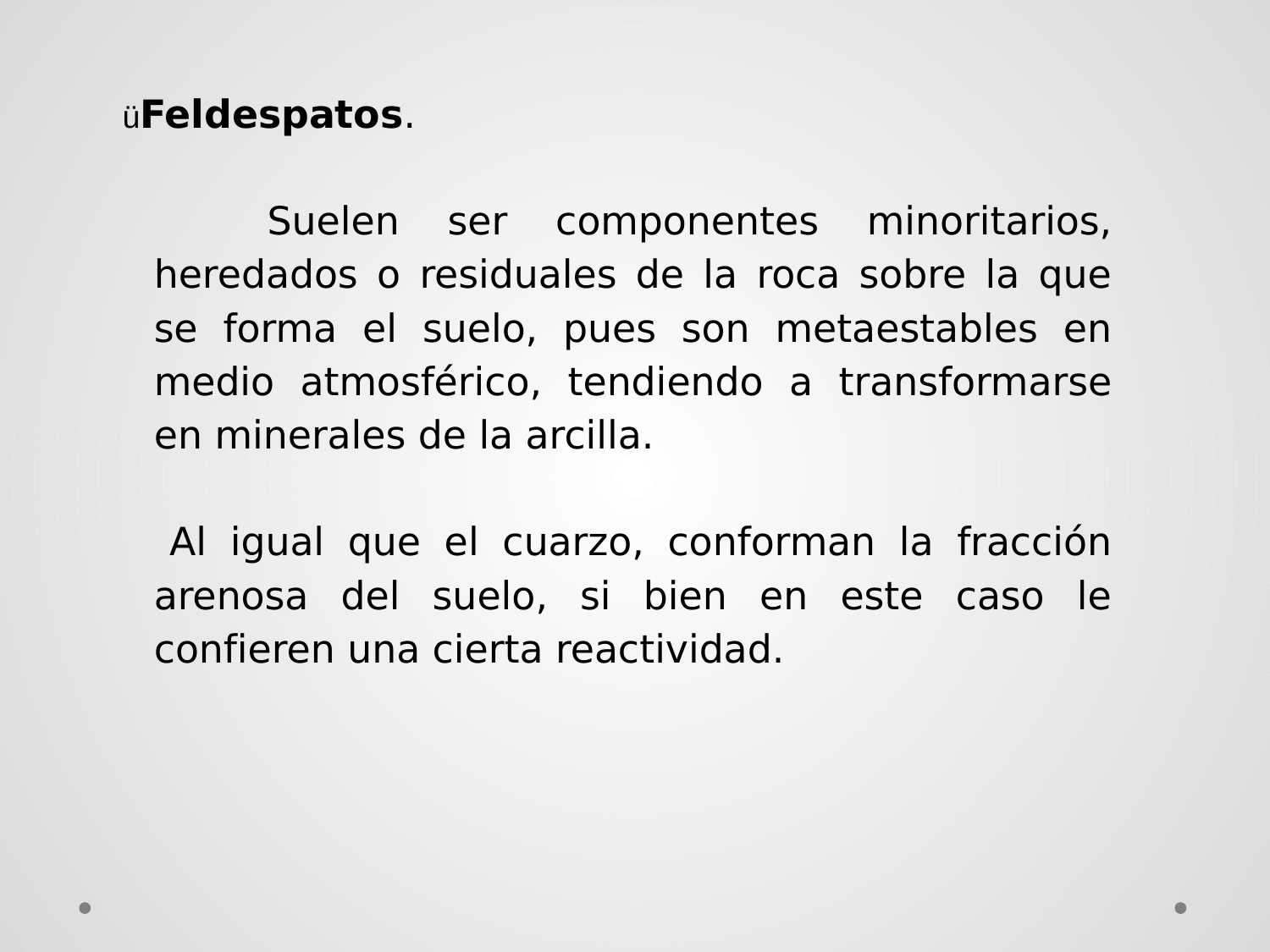

üFeldespatos.

   Suelen ser componentes minoritarios, heredados o residuales de la roca sobre la que se forma el suelo, pues son metaestables en medio atmosférico, tendiendo a transformarse en minerales de la arcilla.

  Al igual que el cuarzo, conforman la fracción arenosa del suelo, si bien en este caso le confieren una cierta reactividad.